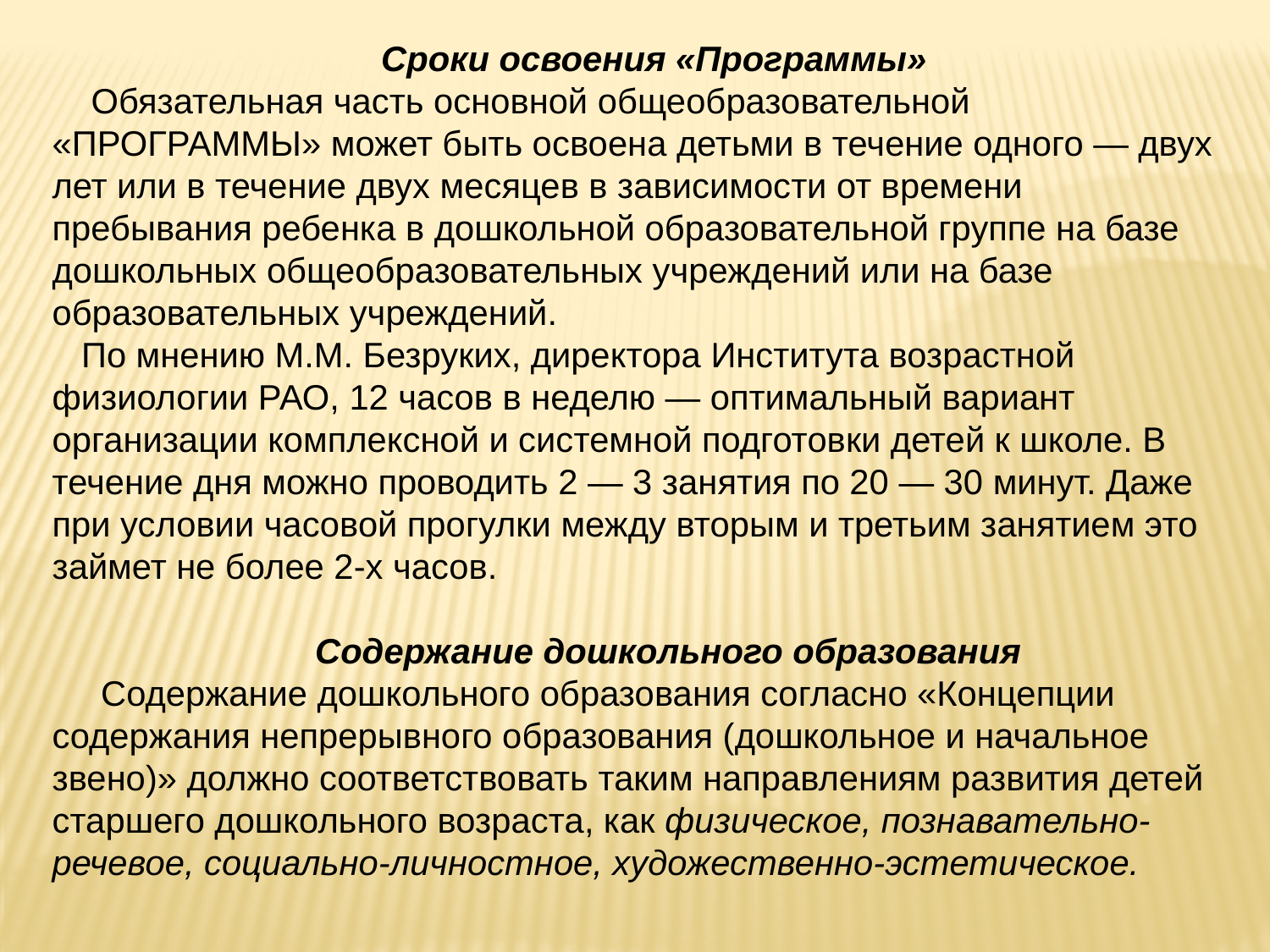

Сроки освоения «Программы»
    Обязательная часть основной общеобразовательной «ПРОГРАММЫ» может быть освоена детьми в течение одного — двух лет или в течение двух месяцев в зависимости от времени пребывания ребенка в дошкольной образовательной группе на базе дошкольных общеобразовательных учреждений или на базе образовательных учреждений.
   По мнению М.М. Безруких, директора Института возрастной физиологии РАО, 12 часов в неделю — оптимальный вариант организации комплексной и системной подготовки детей к школе. В течение дня можно проводить 2 — 3 занятия по 20 — 30 минут. Даже при условии часовой прогулки между вторым и третьим занятием это займет не более 2-х часов.

                           Содержание дошкольного образования
     Содержание дошкольного образования согласно «Концепции содержания непрерывного образования (дошкольное и начальное звено)» должно соответствовать таким направлениям развития детей старшего дошкольного возраста, как физическое, познавательно-речевое, социально-личностное, художественно-эстетическое.